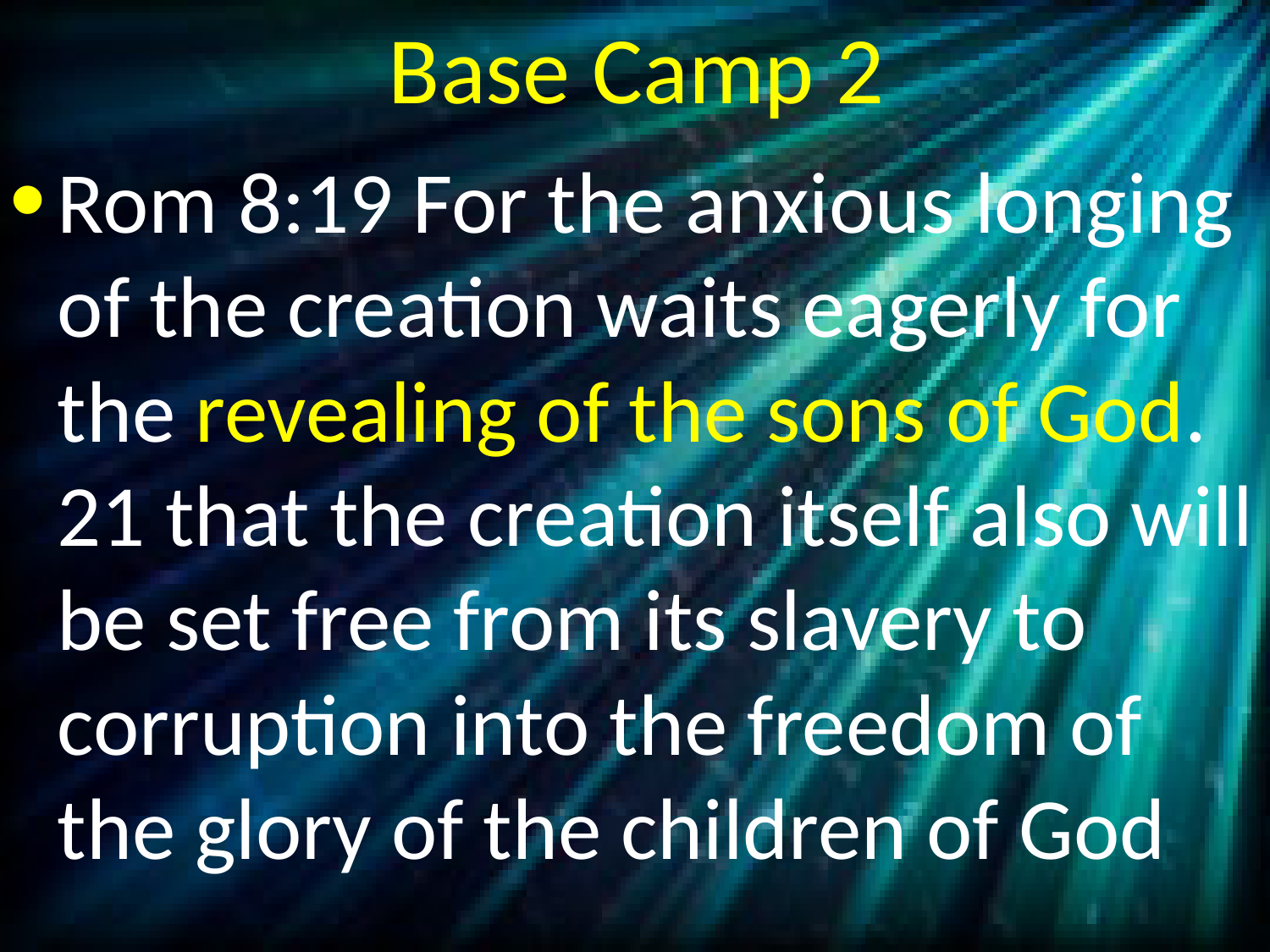

# Base Camp 2
Rom 8:19 For the anxious longing of the creation waits eagerly for the revealing of the sons of God. 21 that the creation itself also will be set free from its slavery to corruption into the freedom of the glory of the children of God